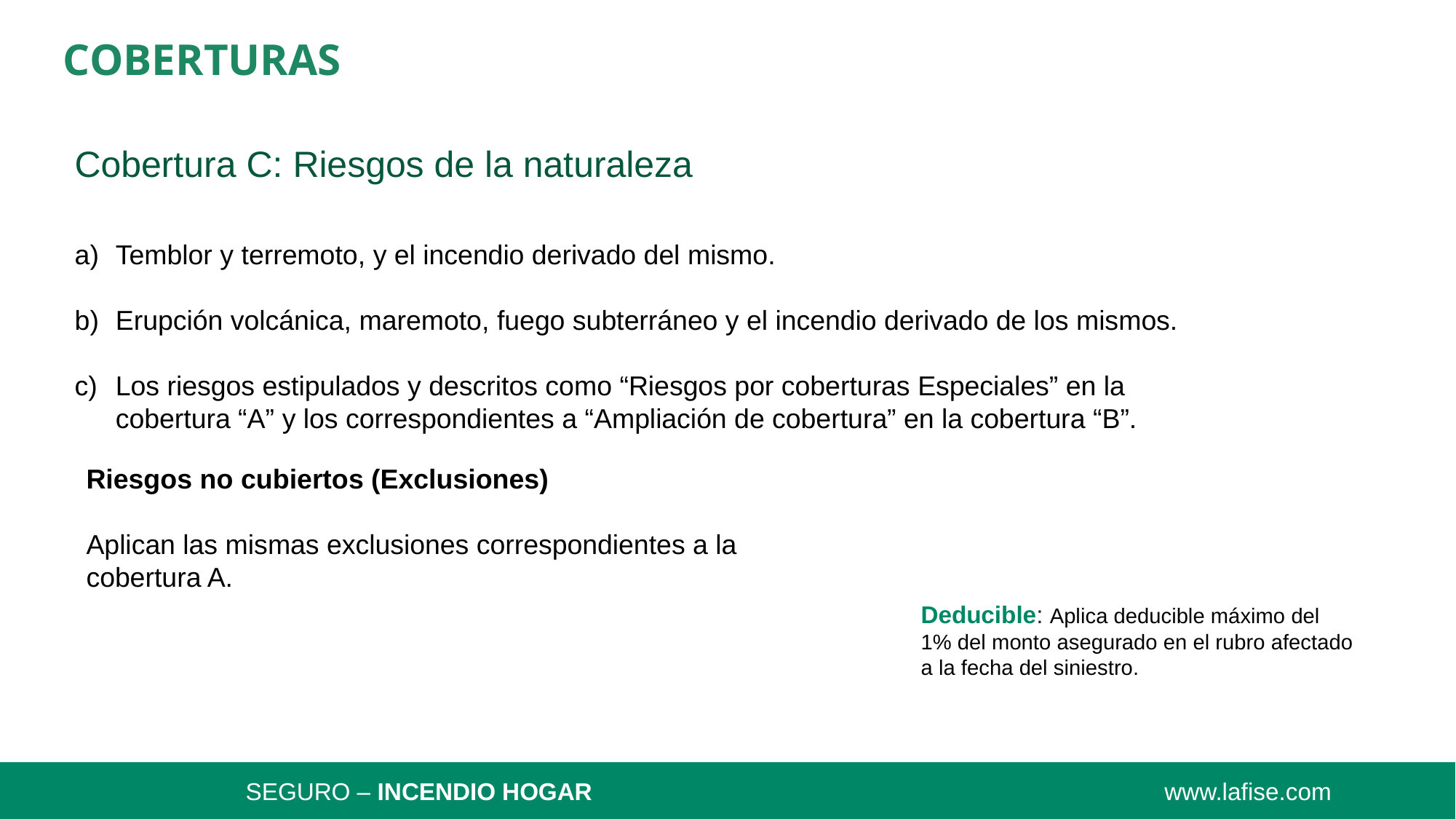

COBERTURAS

Cobertura C: Riesgos de la naturaleza

Temblor y terremoto, y el incendio derivado del mismo.

Erupción volcánica, maremoto, fuego subterráneo y el incendio derivado de los mismos.

Los riesgos estipulados y descritos como “Riesgos por coberturas Especiales” en la cobertura “A” y los correspondientes a “Ampliación de cobertura” en la cobertura “B”.
Riesgos no cubiertos (Exclusiones)

Aplican las mismas exclusiones correspondientes a la cobertura A.
Deducible: Aplica deducible máximo del 1% del monto asegurado en el rubro afectado a la fecha del siniestro.

SEGURO – INCENDIO HOGAR
www.lafise.com